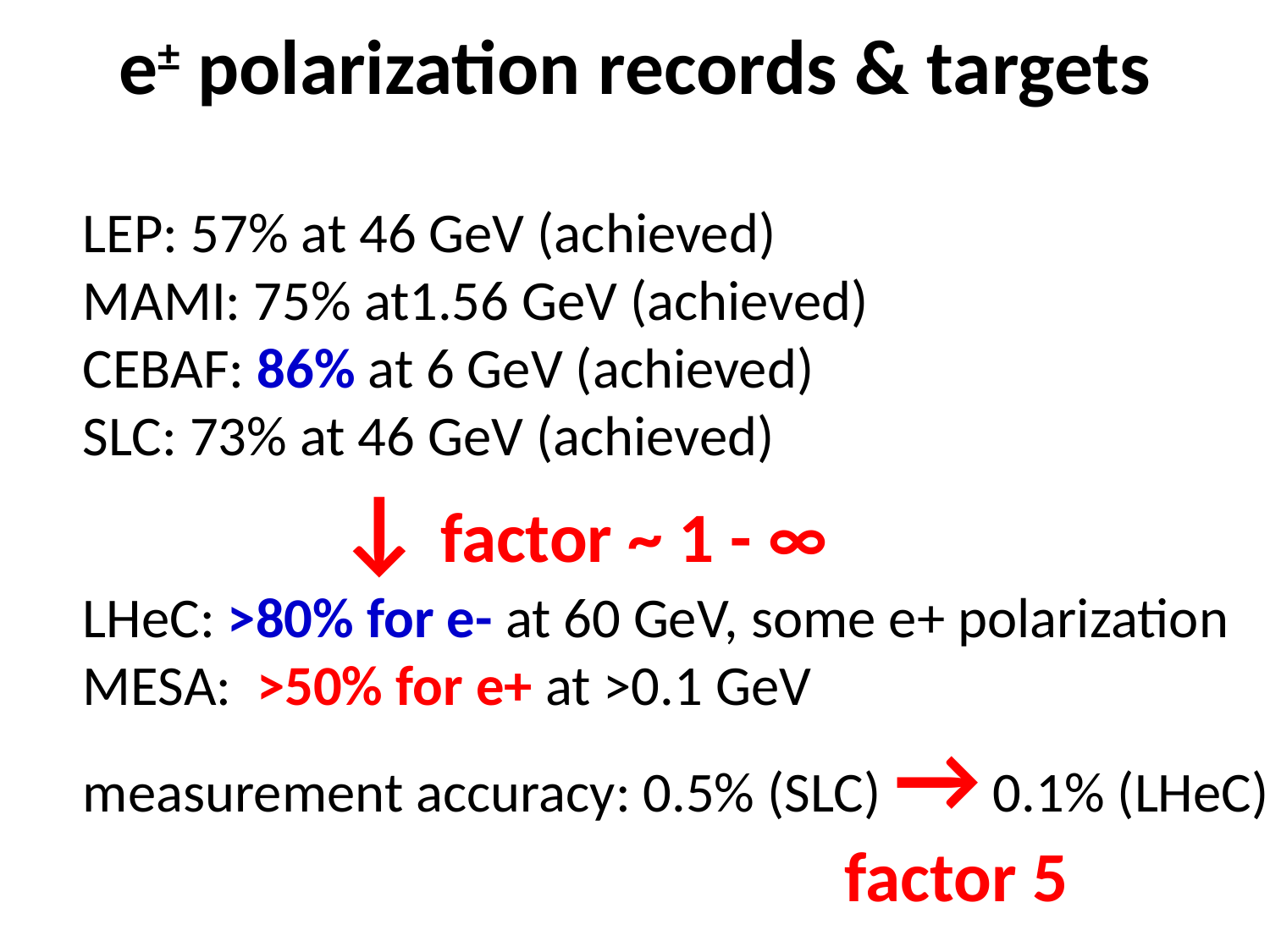

e± polarization records & targets
LEP: 57% at 46 GeV (achieved)
MAMI: 75% at1.56 GeV (achieved)
CEBAF: 86% at 6 GeV (achieved)
SLC: 73% at 46 GeV (achieved)
		↓ factor ~ 1 - ∞
LHeC: >80% for e- at 60 GeV, some e+ polarization
MESA:  >50% for e+ at >0.1 GeV
measurement accuracy: 0.5% (SLC) → 0.1% (LHeC)
						factor 5